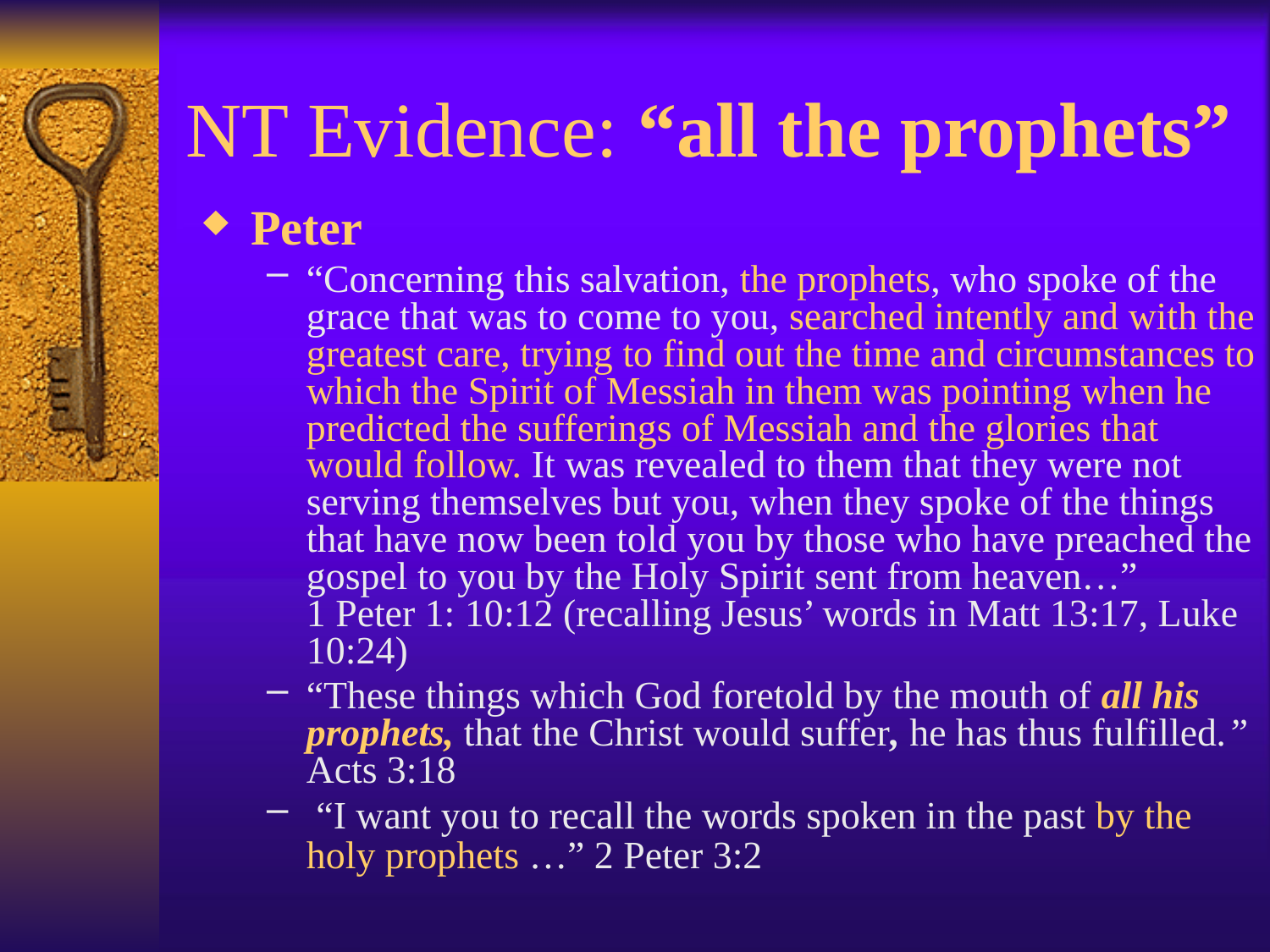

# NT Evidence: “all the prophets”
Peter
“Concerning this salvation, the prophets, who spoke of the grace that was to come to you, searched intently and with the greatest care, trying to find out the time and circumstances to which the Spirit of Messiah in them was pointing when he predicted the sufferings of Messiah and the glories that would follow. It was revealed to them that they were not serving themselves but you, when they spoke of the things that have now been told you by those who have preached the gospel to you by the Holy Spirit sent from heaven…”           1 Peter 1: 10:12 (recalling Jesus’ words in Matt 13:17, Luke 10:24)
“These things which God foretold by the mouth of all his prophets, that the Christ would suffer, he has thus fulfilled.” Acts 3:18
 “I want you to recall the words spoken in the past by the holy prophets …” 2 Peter 3:2